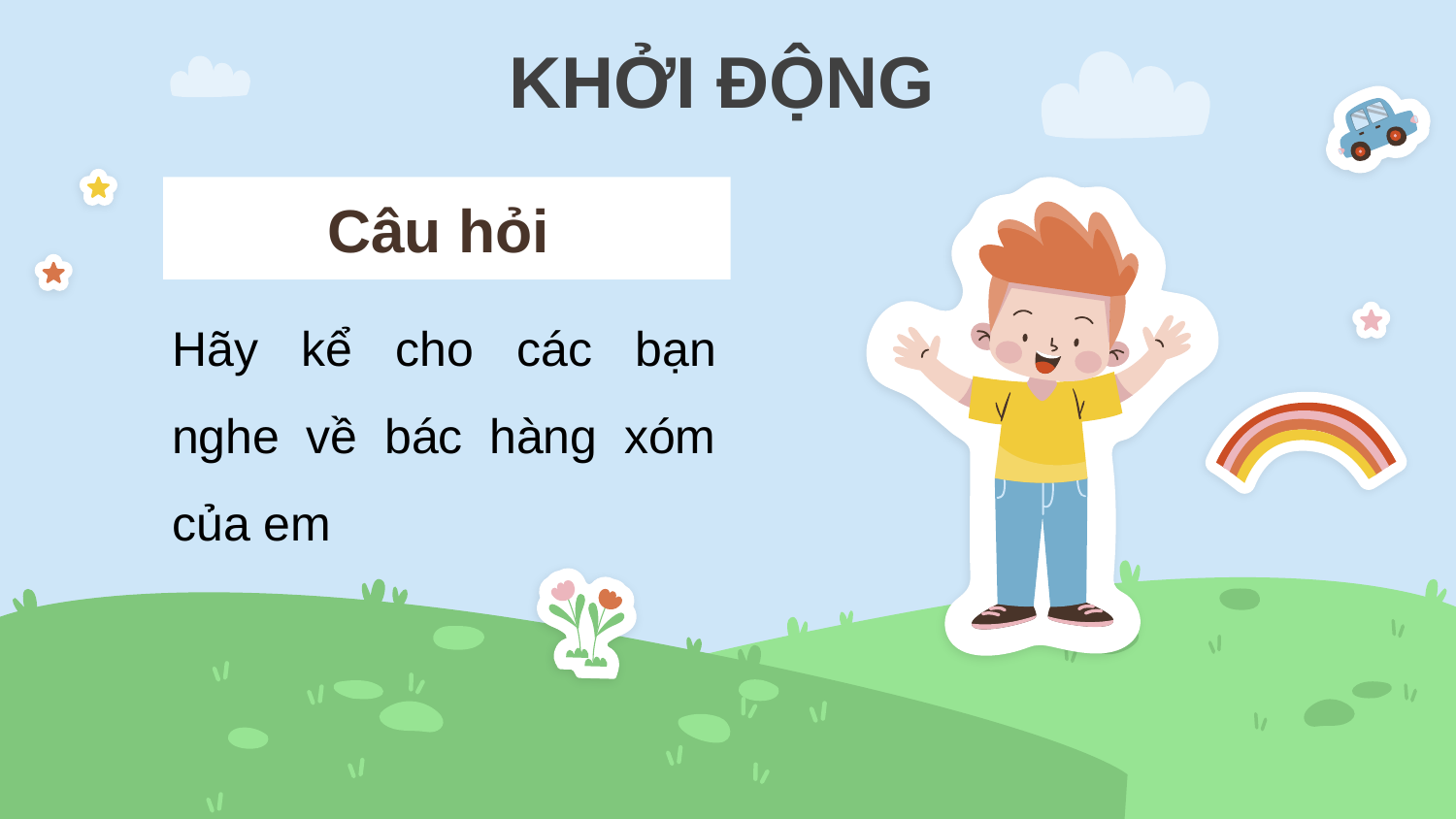

KHỞI ĐỘNG
# Câu hỏi

Hãy kể cho các bạn nghe về bác hàng xóm của em